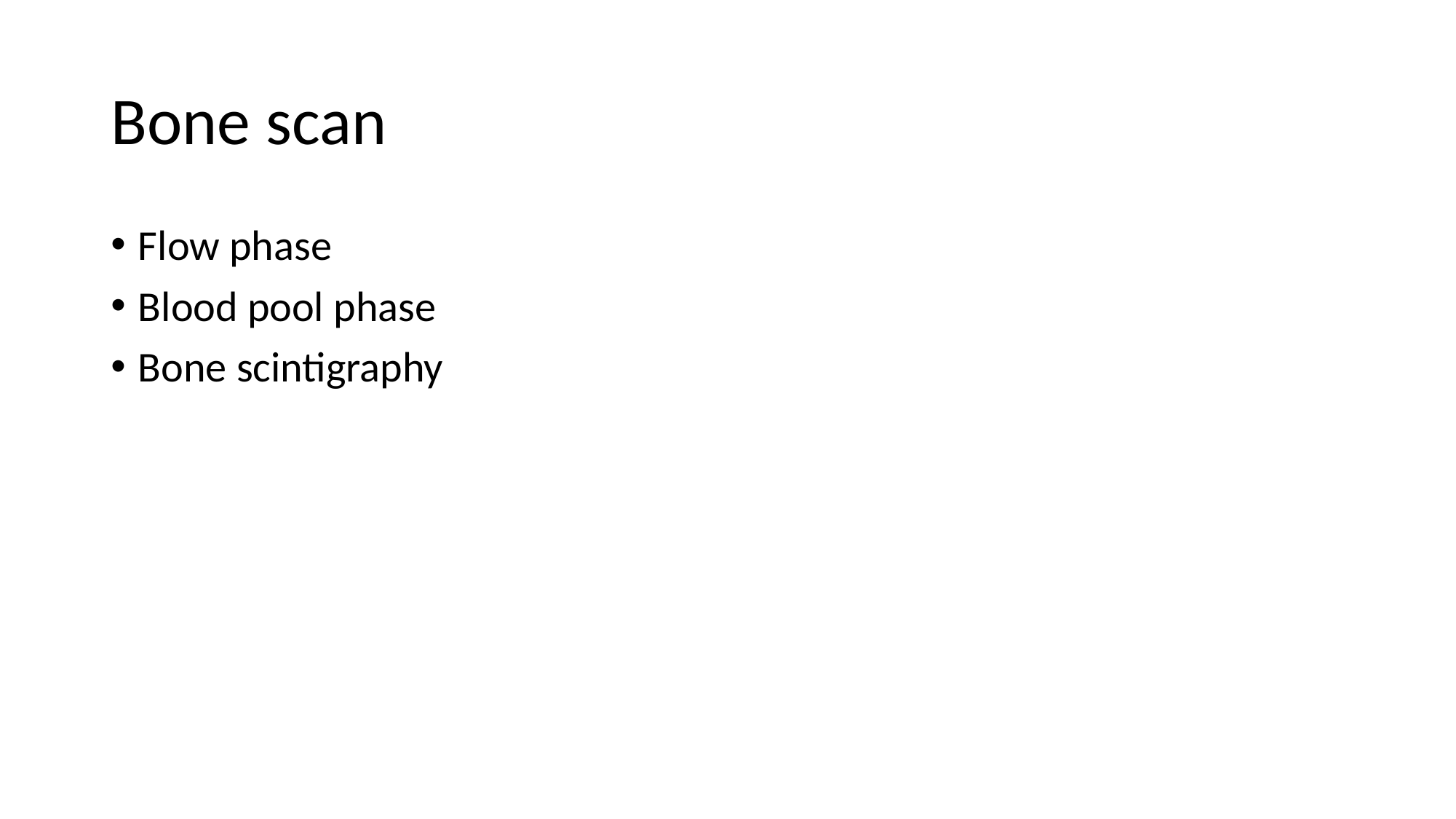

# Bone scan
Flow phase
Blood pool phase
Bone scintigraphy